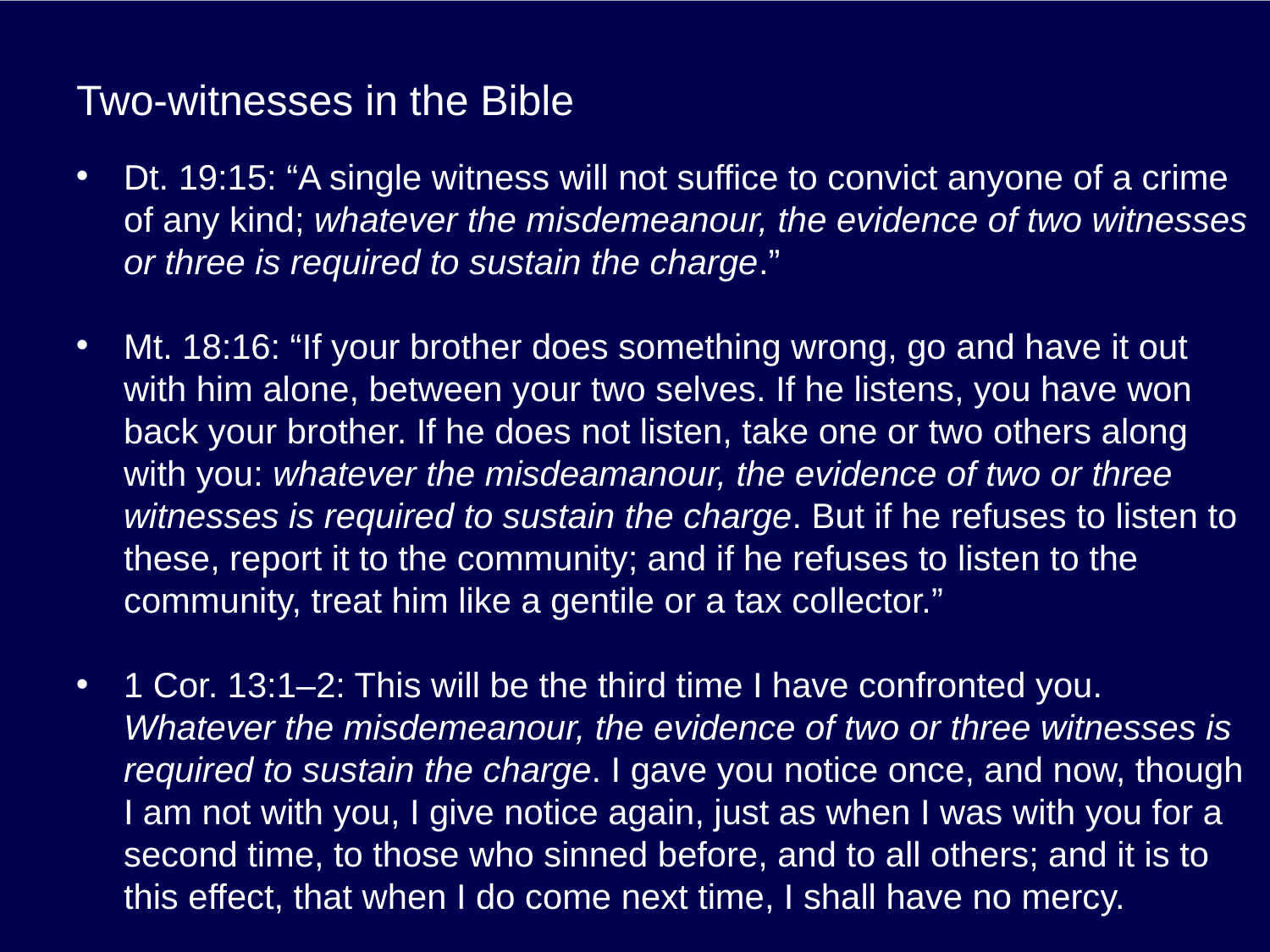

# Two-witnesses in the Bible
Dt. 19:15: “A single witness will not suffice to convict anyone of a crime of any kind; whatever the misdemeanour, the evidence of two witnesses or three is required to sustain the charge.”

Mt. 18:16: “If your brother does something wrong, go and have it out with him alone, between your two selves. If he listens, you have won back your brother. If he does not listen, take one or two others along with you: whatever the misdeamanour, the evidence of two or three witnesses is required to sustain the charge. But if he refuses to listen to these, report it to the community; and if he refuses to listen to the community, treat him like a gentile or a tax collector.”

1 Cor. 13:1–2: This will be the third time I have confronted you. Whatever the misdemeanour, the evidence of two or three witnesses is required to sustain the charge. I gave you notice once, and now, though I am not with you, I give notice again, just as when I was with you for a second time, to those who sinned before, and to all others; and it is to this effect, that when I do come next time, I shall have no mercy.